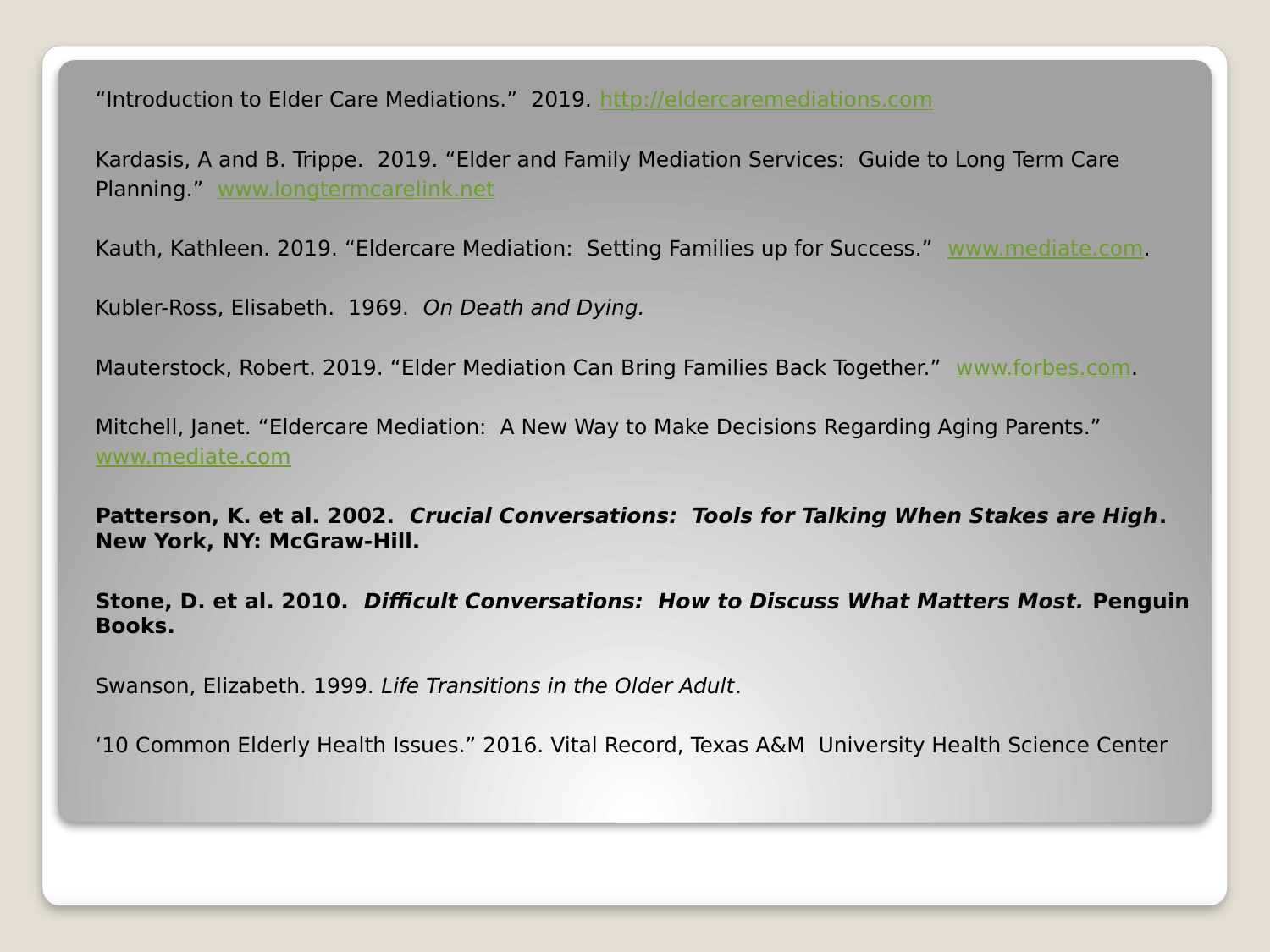

“Introduction to Elder Care Mediations.”  2019. http://eldercaremediations.com

Kardasis, A and B. Trippe.  2019. “Elder and Family Mediation Services:  Guide to Long Term Care
Planning.”  www.longtermcarelink.net

Kauth, Kathleen. 2019. “Eldercare Mediation:  Setting Families up for Success.”  www.mediate.com.

Kubler-Ross, Elisabeth.  1969.  On Death and Dying.

Mauterstock, Robert. 2019. “Elder Mediation Can Bring Families Back Together.”  www.forbes.com.

Mitchell, Janet. “Eldercare Mediation:  A New Way to Make Decisions Regarding Aging Parents.”
www.mediate.com

Patterson, K. et al. 2002.  Crucial Conversations:  Tools for Talking When Stakes are High. New York, NY: McGraw-Hill.

Stone, D. et al. 2010.  Difficult Conversations:  How to Discuss What Matters Most. Penguin Books.

Swanson, Elizabeth. 1999. Life Transitions in the Older Adult.

‘10 Common Elderly Health Issues.” 2016. Vital Record, Texas A&M  University Health Science Center

#